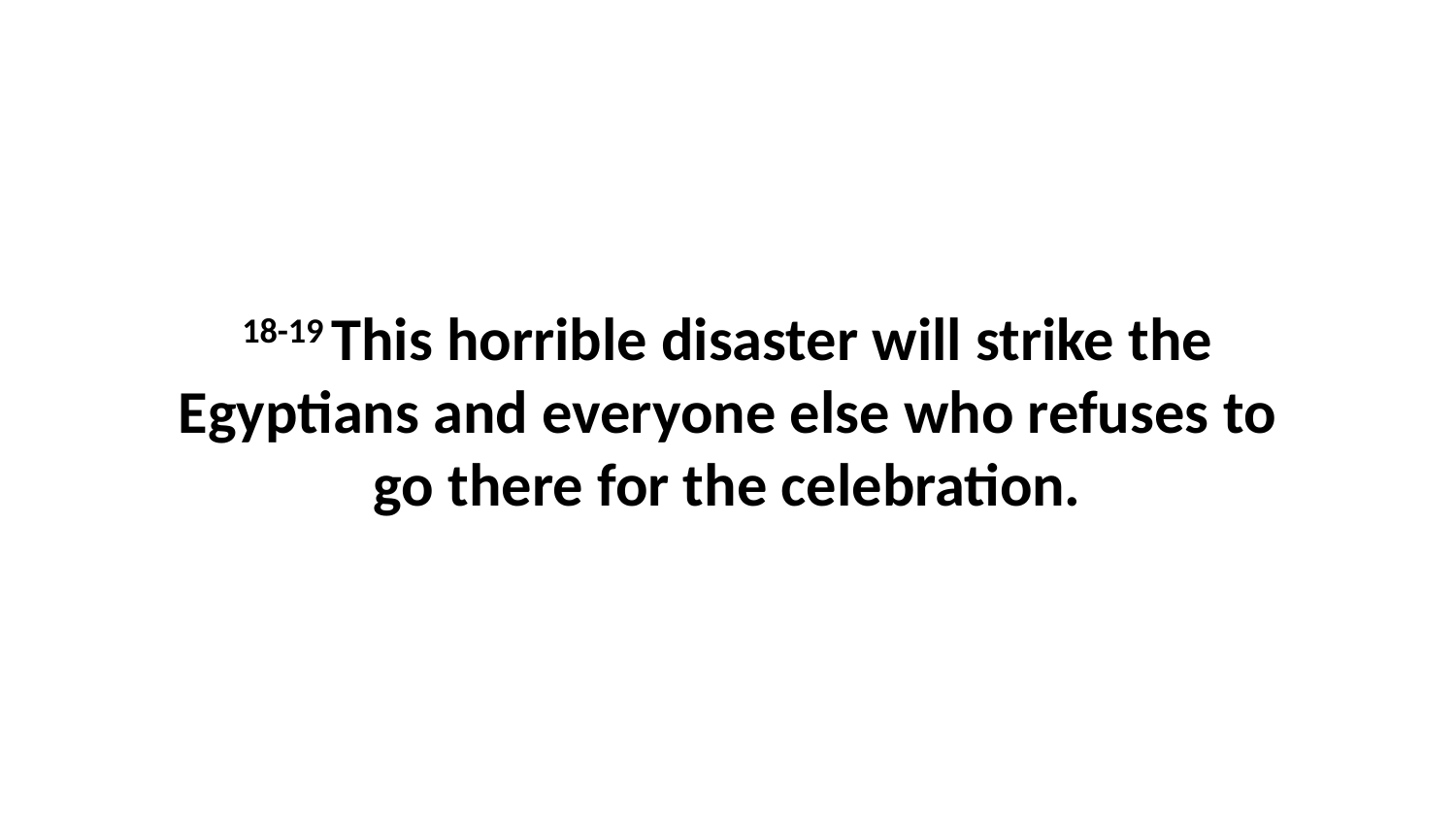

18-19 This horrible disaster will strike the Egyptians and everyone else who refuses to go there for the celebration.